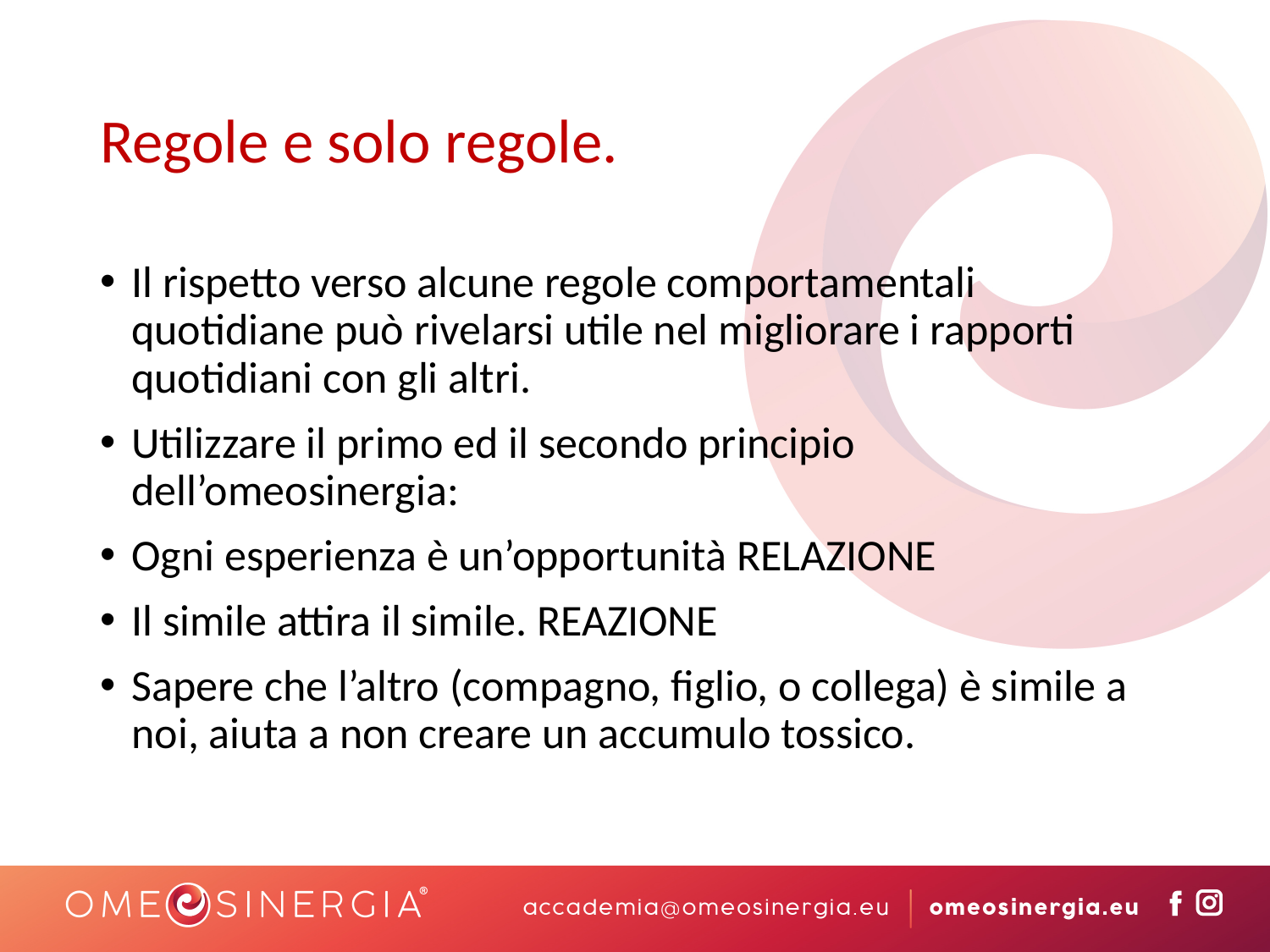

# Regole e solo regole.
Il rispetto verso alcune regole comportamentali quotidiane può rivelarsi utile nel migliorare i rapporti quotidiani con gli altri.
Utilizzare il primo ed il secondo principio dell’omeosinergia:
Ogni esperienza è un’opportunità RELAZIONE
Il simile attira il simile. REAZIONE
Sapere che l’altro (compagno, figlio, o collega) è simile a noi, aiuta a non creare un accumulo tossico.